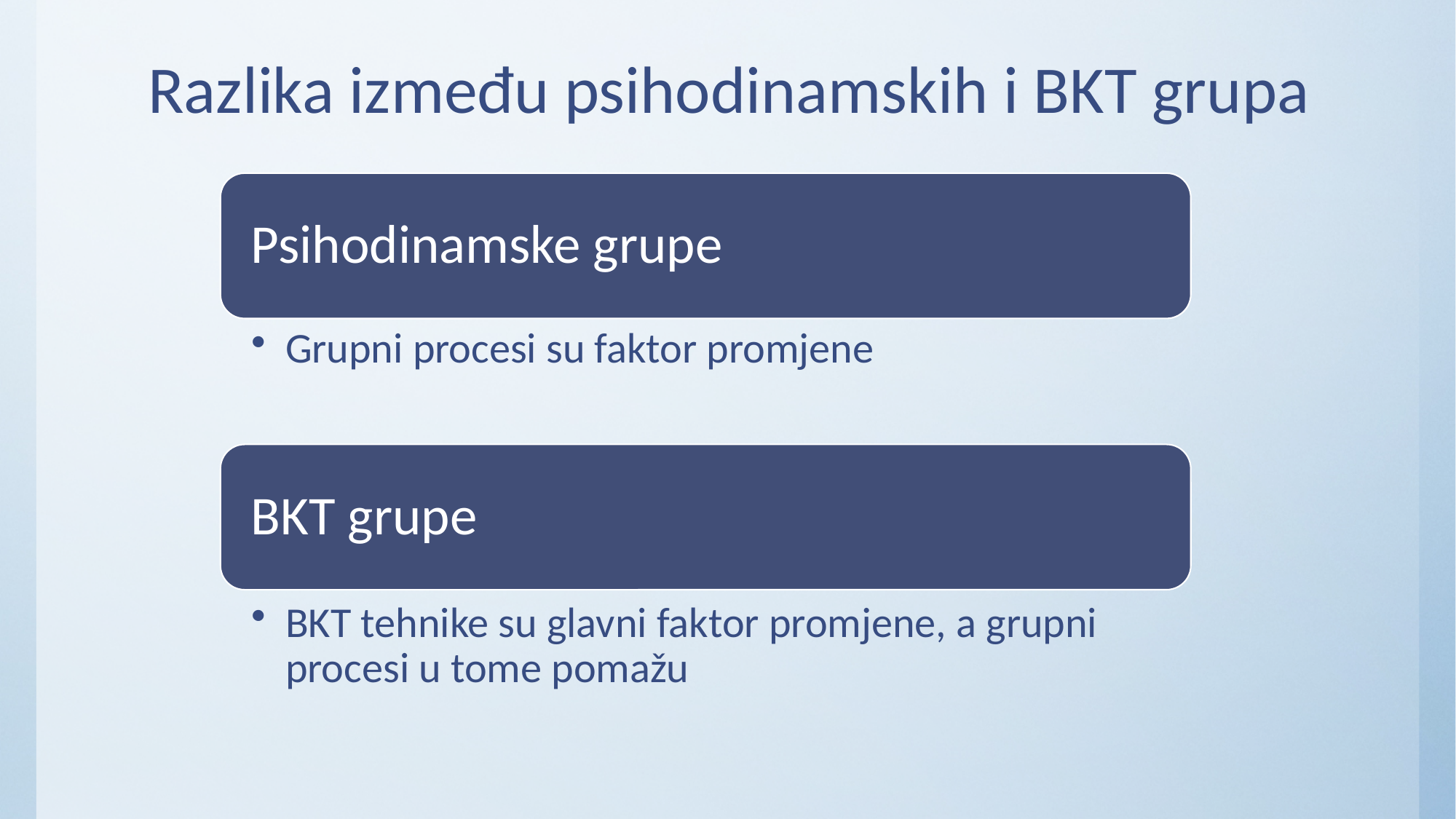

# Razlika između psihodinamskih i BKT grupa
Psihodinamske grupe
Grupni procesi su faktor promjene
BKT grupe
BKT tehnike su glavni faktor promjene, a grupni procesi u tome pomažu